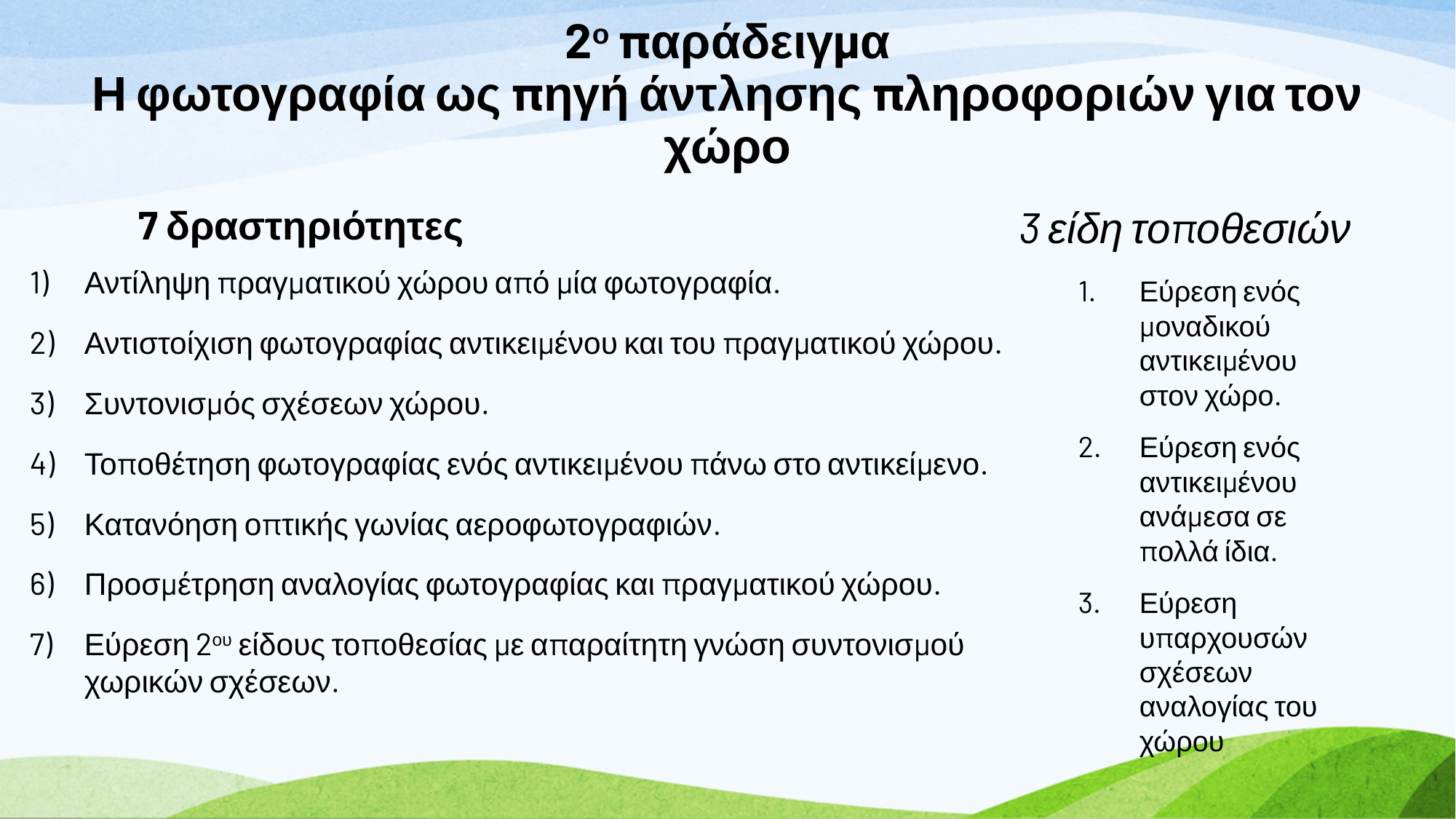

# 2ο παράδειγμα Η φωτογραφία ως πηγή άντλησης πληροφοριών για τον χώρο
7 δραστηριότητες
3 είδη τοποθεσιών
Αντίληψη πραγματικού χώρου από μία φωτογραφία.
Αντιστοίχιση φωτογραφίας αντικειμένου και του πραγματικού χώρου.
Συντονισμός σχέσεων χώρου.
Τοποθέτηση φωτογραφίας ενός αντικειμένου πάνω στο αντικείμενο.
Κατανόηση οπτικής γωνίας αεροφωτογραφιών.
Προσμέτρηση αναλογίας φωτογραφίας και πραγματικού χώρου.
Εύρεση 2ου είδους τοποθεσίας με απαραίτητη γνώση συντονισμού χωρικών σχέσεων.
Εύρεση ενός μοναδικού αντικειμένου στον χώρο.
Εύρεση ενός αντικειμένου ανάμεσα σε πολλά ίδια.
Εύρεση υπαρχουσών σχέσεων αναλογίας του χώρου